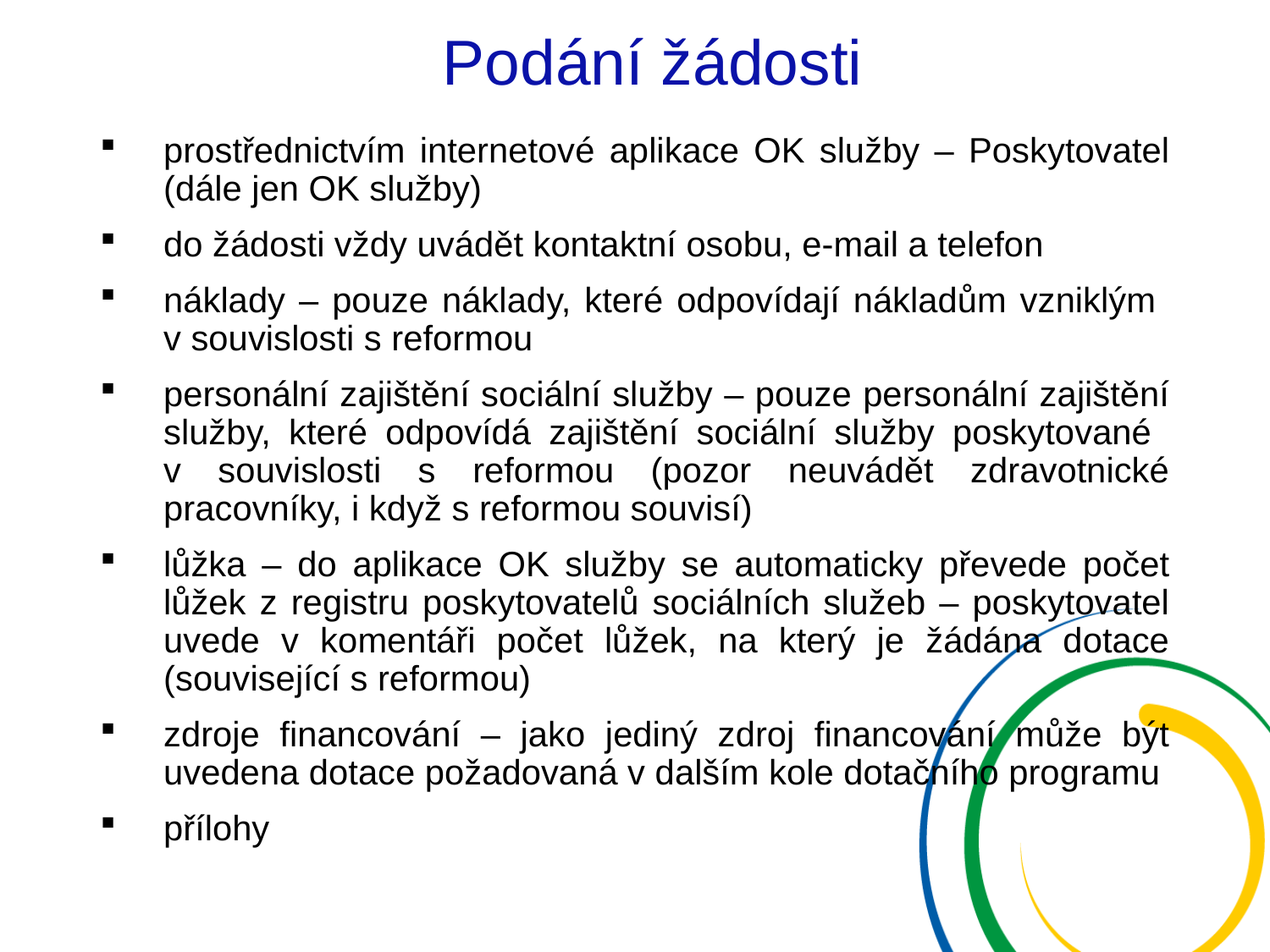

# Podání žádosti
prostřednictvím internetové aplikace OK služby – Poskytovatel (dále jen OK služby)
do žádosti vždy uvádět kontaktní osobu, e-mail a telefon
náklady – pouze náklady, které odpovídají nákladům vzniklým
v souvislosti s reformou
personální zajištění sociální služby – pouze personální zajištění služby, které odpovídá zajištění sociální služby poskytované
v souvislosti s reformou (pozor neuvádět zdravotnické pracovníky, i když s reformou souvisí)
lůžka – do aplikace OK služby se automaticky převede počet lůžek z registru poskytovatelů sociálních služeb – poskytovatel uvede v komentáři počet lůžek, na který je žádána dotace (související s reformou)
zdroje financování – jako jediný zdroj financování může být uvedena dotace požadovaná v dalším kole dotačního programu
přílohy